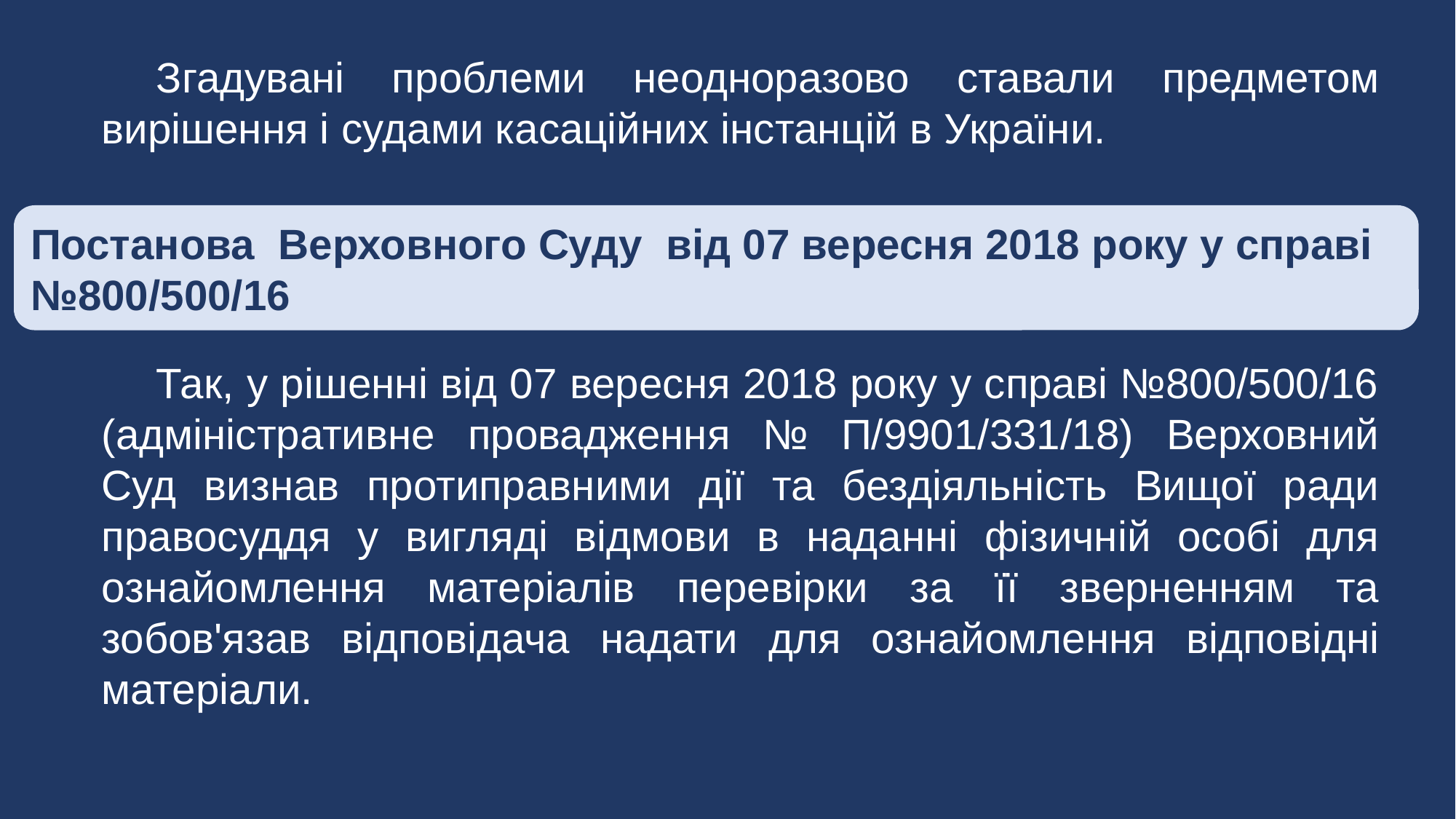

Згадувані проблеми неодноразово ставали предметом вирішення і судами касаційних інстанцій в України.

Так, у рішенні від 07 вересня 2018 року у справі №800/500/16 (адміністративне провадження № П/9901/331/18) Верховний Суд визнав протиправними дії та бездіяльність Вищої ради правосуддя у вигляді відмови в наданні фізичній особі для ознайомлення матеріалів перевірки за її зверненням та зобов'язав відповідача надати для ознайомлення відповідні матеріали.
Постанова  Верховного Суду  від 07 вересня 2018 року у справі №800/500/16